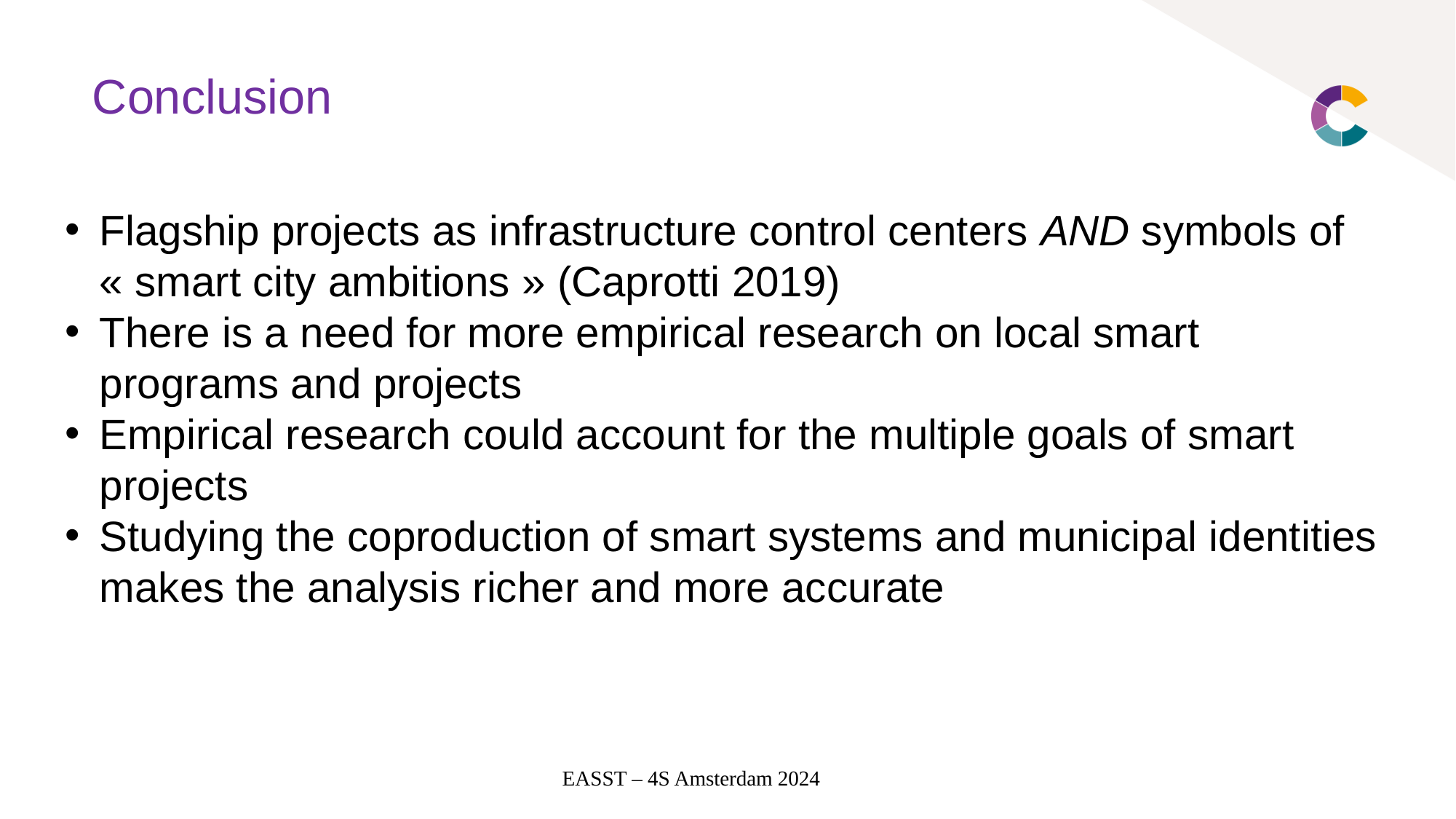

Conclusion
Flagship projects as infrastructure control centers AND symbols of « smart city ambitions » (Caprotti 2019)
There is a need for more empirical research on local smart programs and projects
Empirical research could account for the multiple goals of smart projects
Studying the coproduction of smart systems and municipal identities makes the analysis richer and more accurate
EASST – 4S Amsterdam 2024